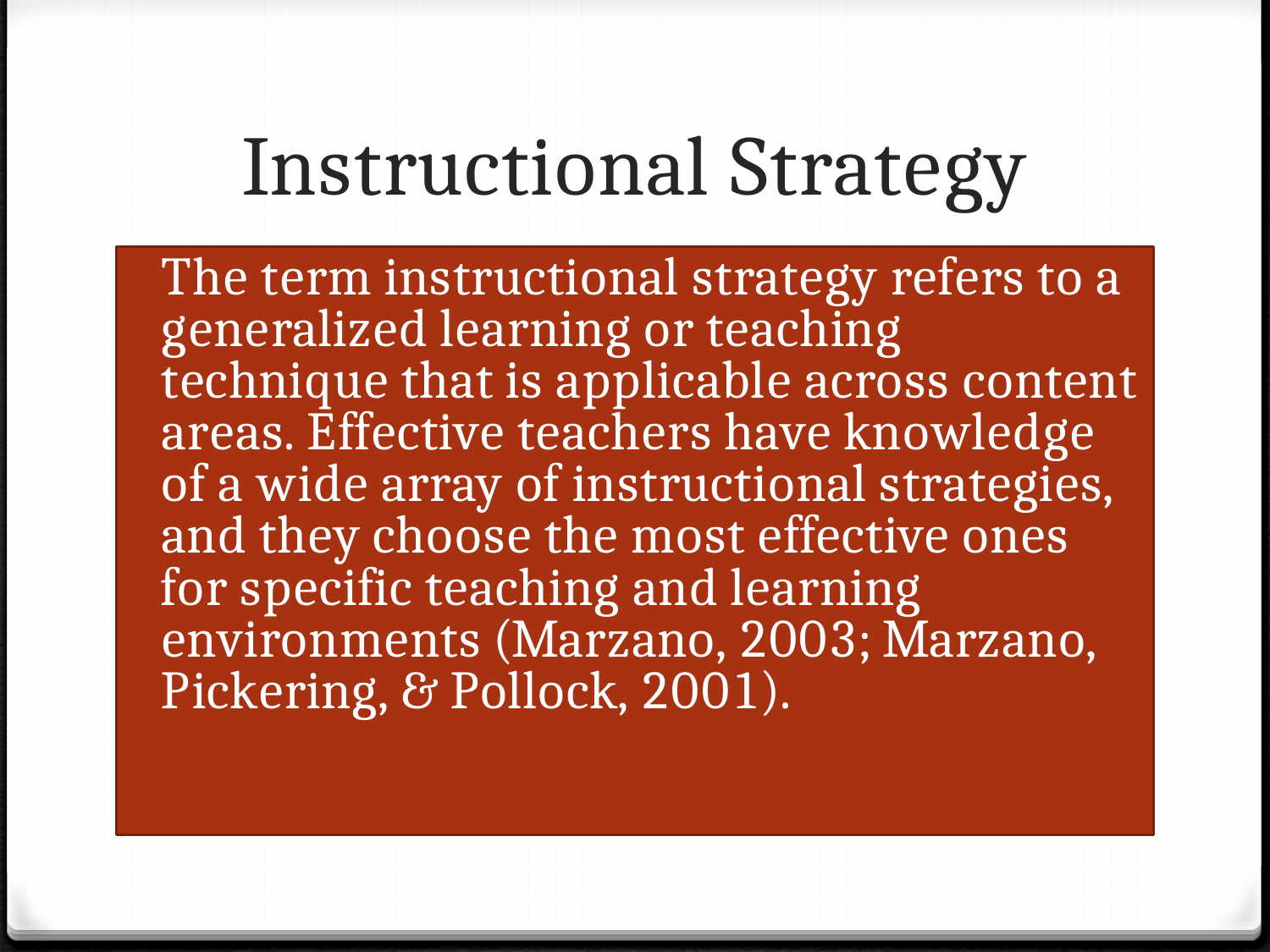

# Instructional Strategy
The term instructional strategy refers to a generalized learning or teaching technique that is applicable across content areas. Effective teachers have knowledge of a wide array of instructional strategies, and they choose the most effective ones for specific teaching and learning environments (Marzano, 2003; Marzano, Pickering, & Pollock, 2001).